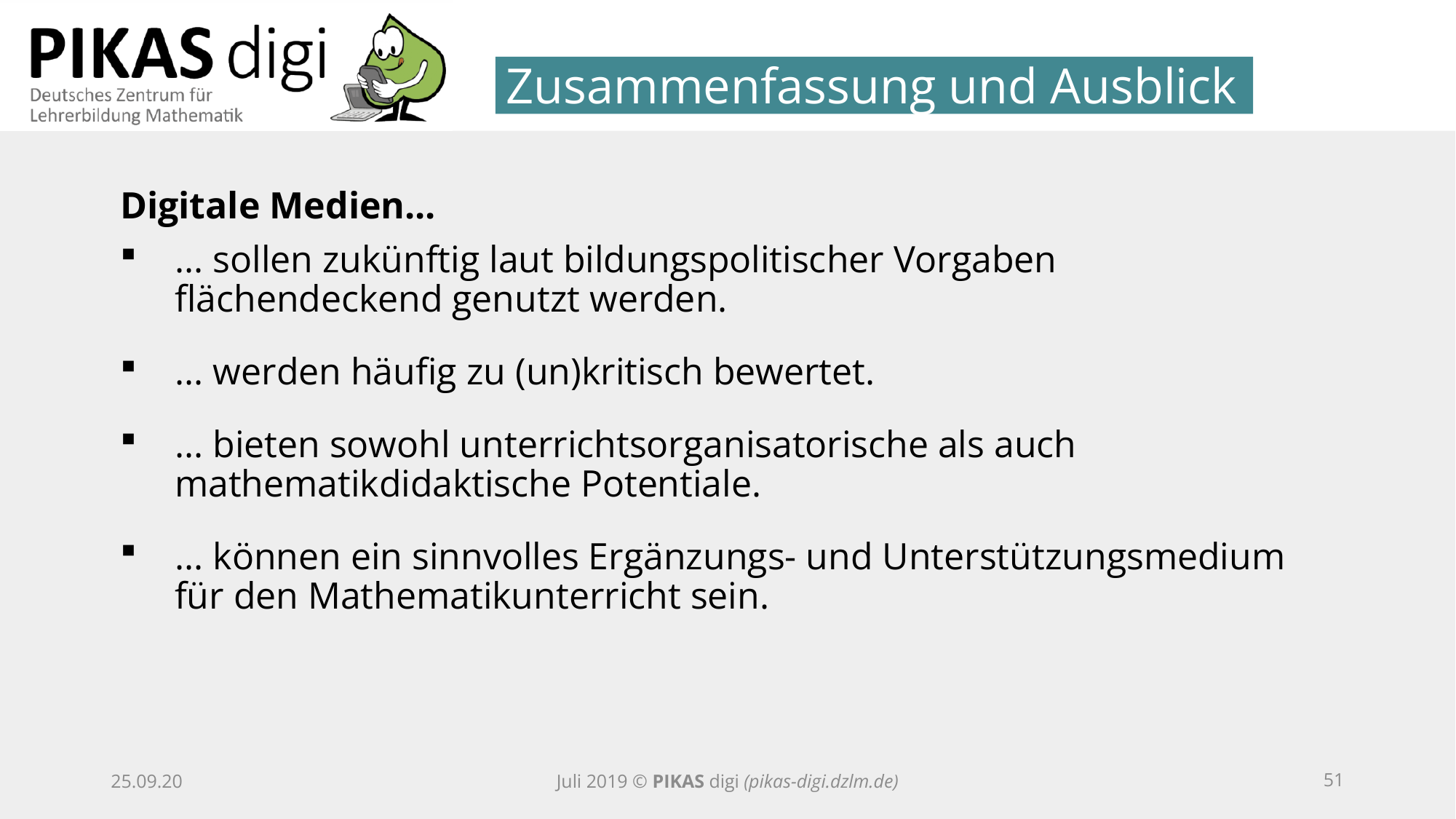

Zusammenfassung und Ausblick
Digitale Medien...
... sollen zukünftig laut bildungspolitischer Vorgaben flächendeckend genutzt werden.
... werden häufig zu (un)kritisch bewertet.
... bieten sowohl unterrichtsorganisatorische als auch mathematikdidaktische Potentiale.
... können ein sinnvolles Ergänzungs- und Unterstützungsmedium für den Mathematikunterricht sein.

25.09.20
Juli 2019 © PIKAS digi (pikas-digi.dzlm.de)
51